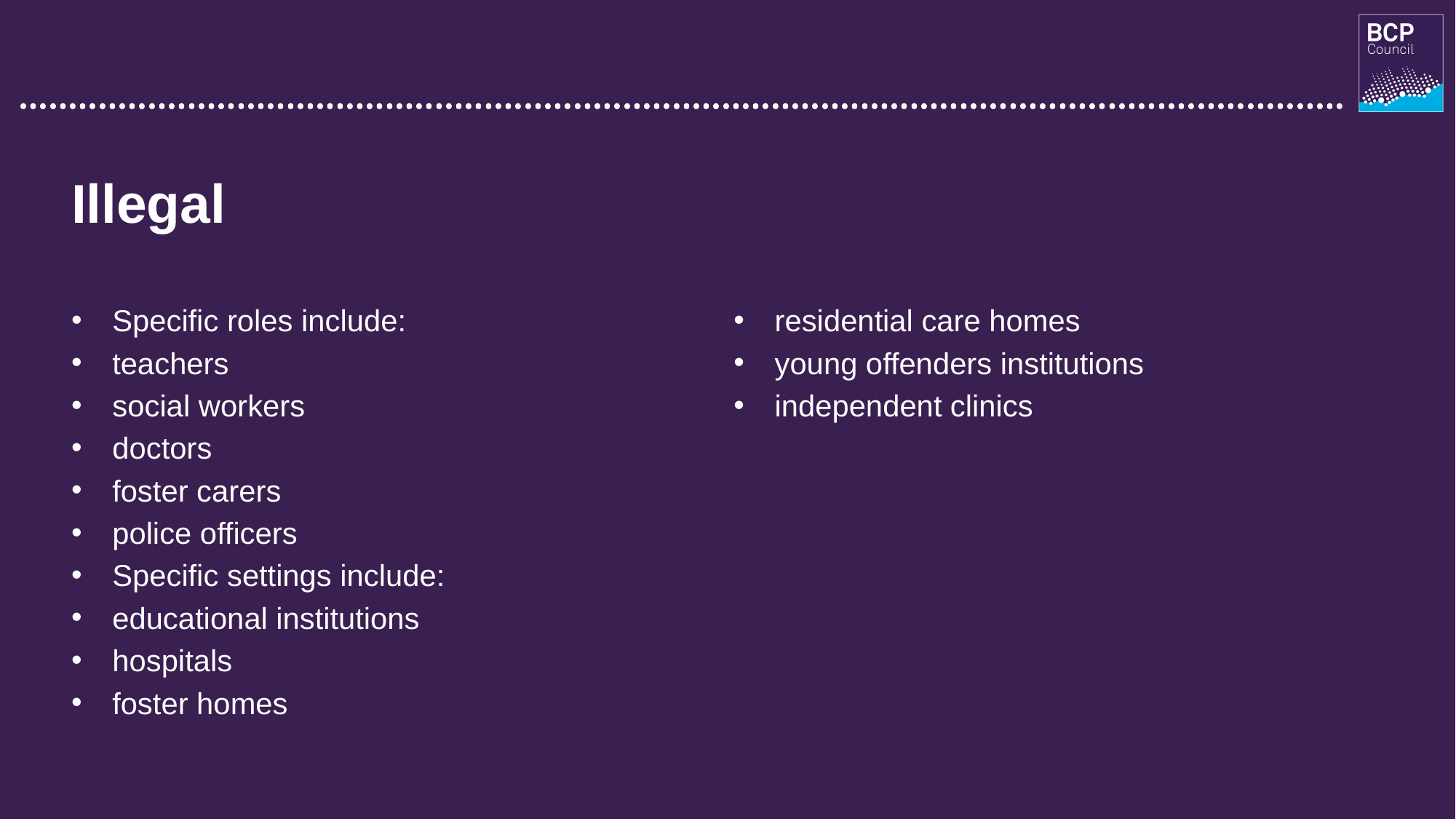

04/03/2020
43
Illegal
Specific roles include:
teachers
social workers
doctors
foster carers
police officers
Specific settings include:
educational institutions
hospitals
foster homes
residential care homes
young offenders institutions
independent clinics